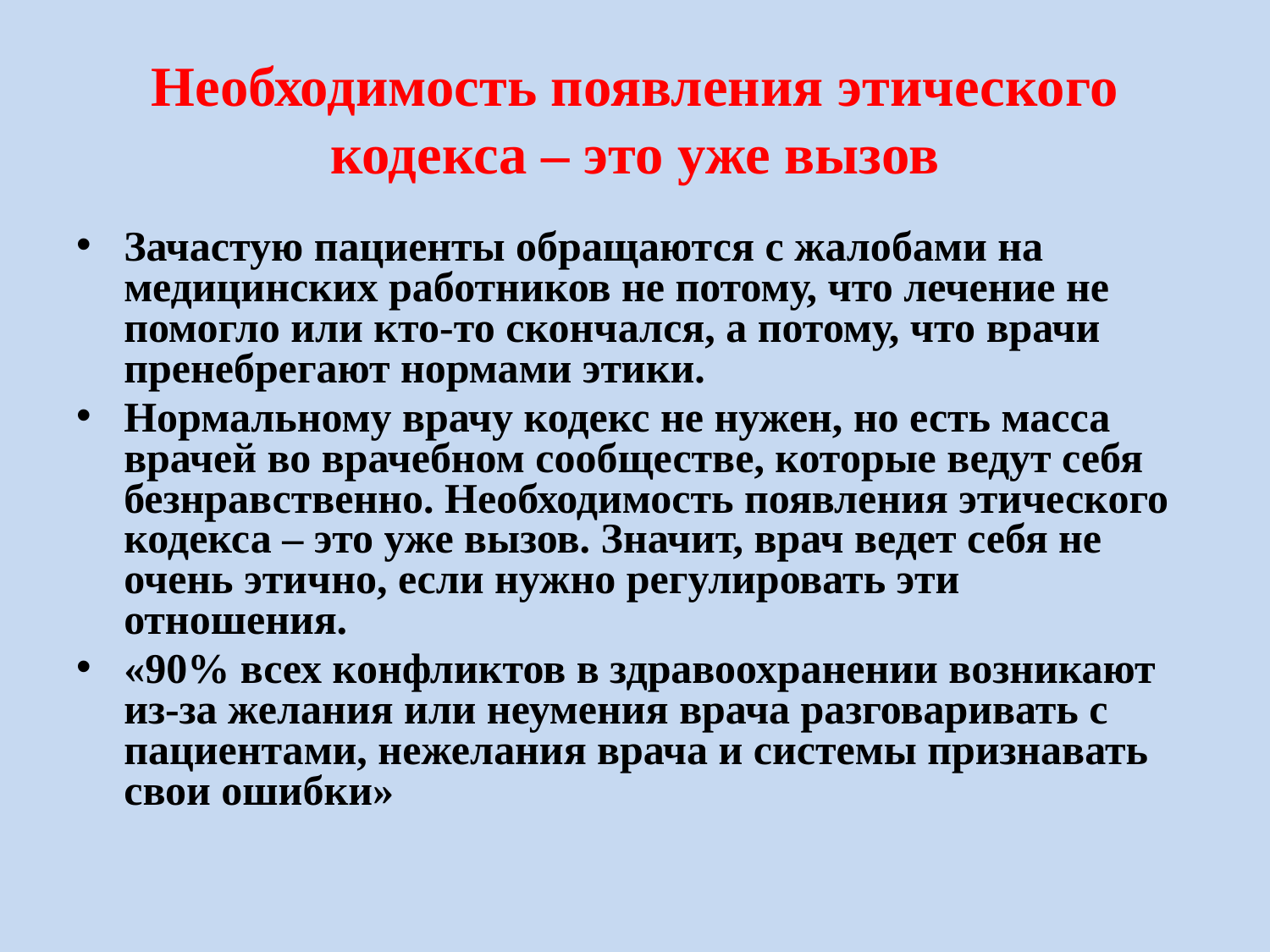

# Необходимость появления этического кодекса – это уже вызов
Зачастую пациенты обращаются с жалобами на медицинских работников не потому, что лечение не помогло или кто-то скончался, а потому, что врачи пренебрегают нормами этики.
Нормальному врачу кодекс не нужен, но есть масса врачей во врачебном сообществе, которые ведут себя безнравственно. Необходимость появления этического кодекса – это уже вызов. Значит, врач ведет себя не очень этично, если нужно регулировать эти отношения.
«90% всех конфликтов в здравоохранении возникают из-за желания или неумения врача разговаривать с пациентами, нежелания врача и системы признавать свои ошибки»